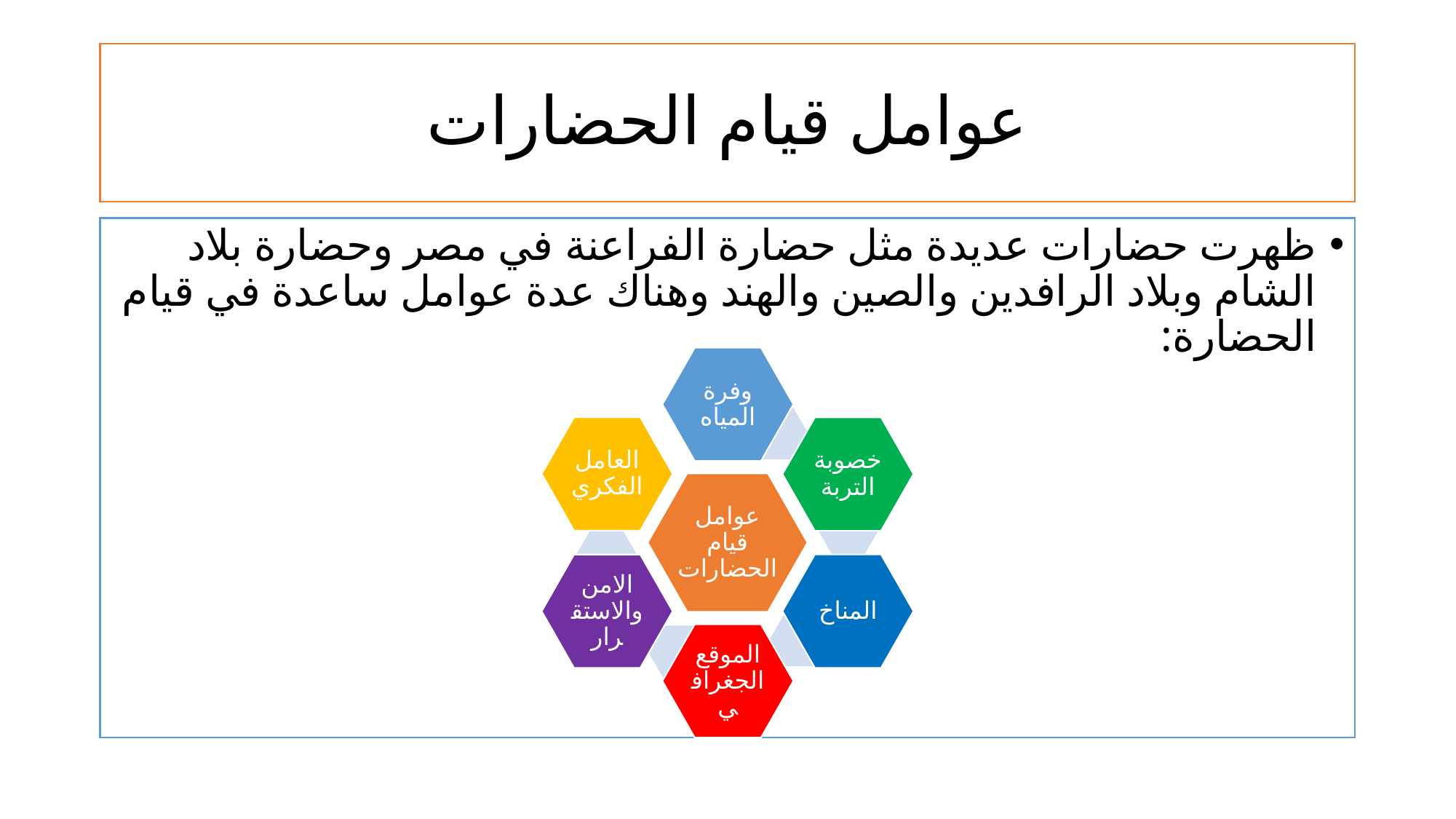

# عوامل قيام الحضارات
ظهرت حضارات عديدة مثل حضارة الفراعنة في مصر وحضارة بلاد الشام وبلاد الرافدين والصين والهند وهناك عدة عوامل ساعدة في قيام الحضارة:

عوامل قيام الحضارات
وفرة المياه
خصوبة التربة
المناخ
الموقع الجغرافي
الامن والاستقرار
العامل الفكري